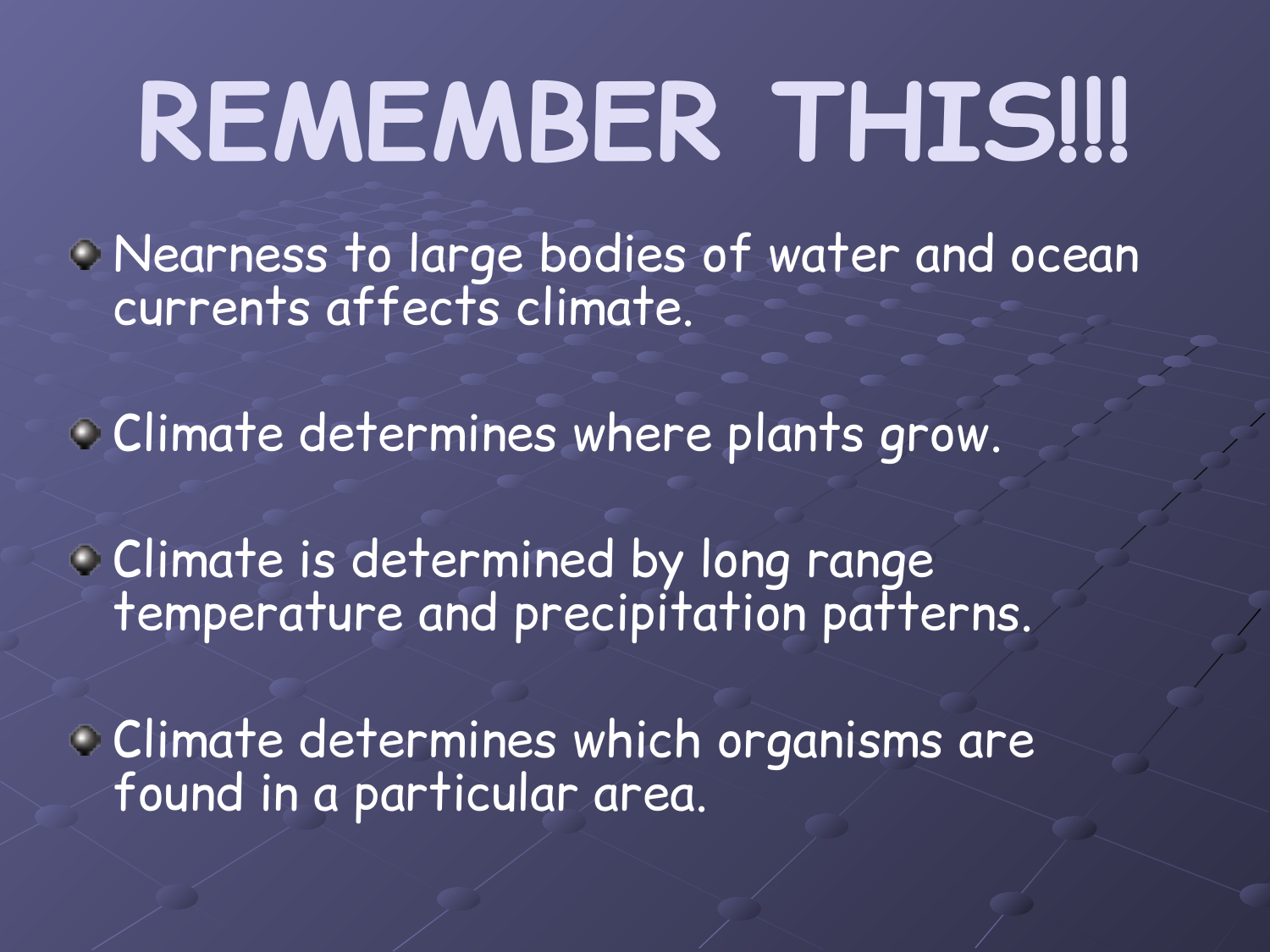

# REMEMBER THIS!!!
Nearness to large bodies of water and ocean currents affects climate.

Climate determines where plants grow.

Climate is determined by long range temperature and precipitation patterns.

Climate determines which organisms are found in a particular area.